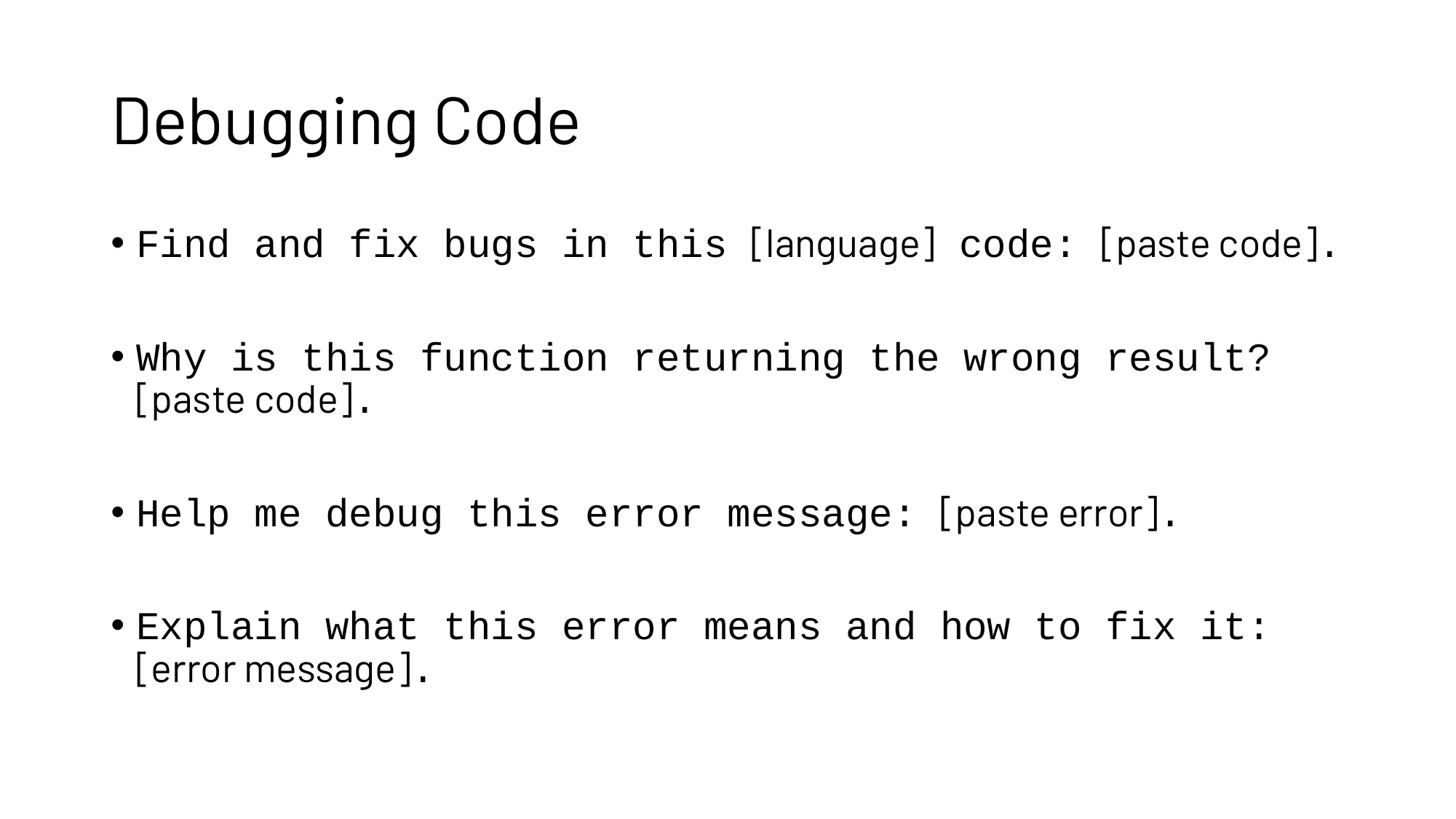

# Debugging Code
Find and fix bugs in this [language] code: [paste code].

Why is this function returning the wrong result? [paste code].

Help me debug this error message: [paste error].

Explain what this error means and how to fix it: [error message].